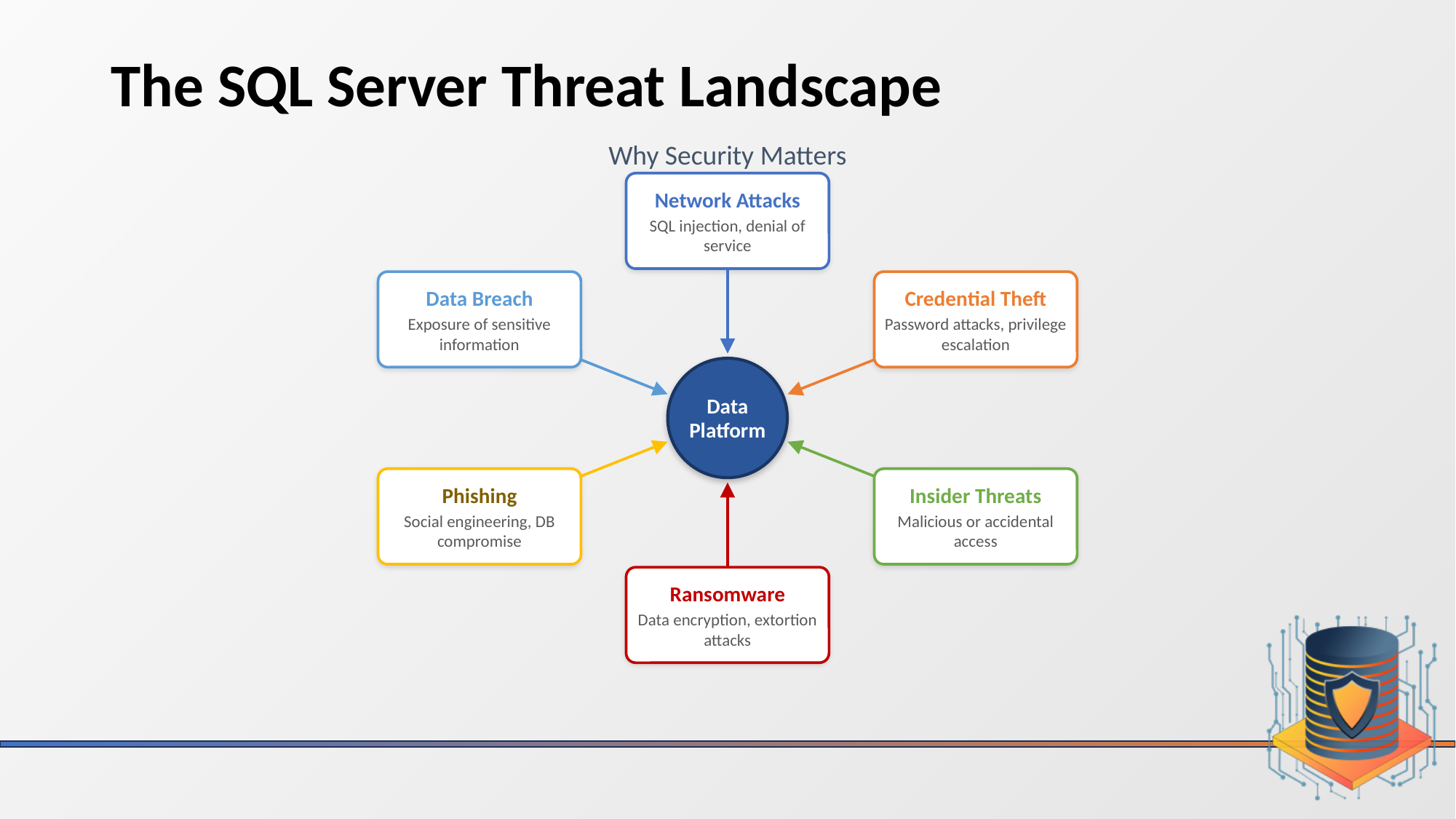

# The SQL Server Threat Landscape
Why Security Matters
Network Attacks
SQL injection, denial of service
Data Breach
Exposure of sensitive information
Credential Theft
Password attacks, privilege escalation
Data Platform
Phishing
Social engineering, DB compromise
Insider Threats
Malicious or accidental access
Ransomware
Data encryption, extortion attacks